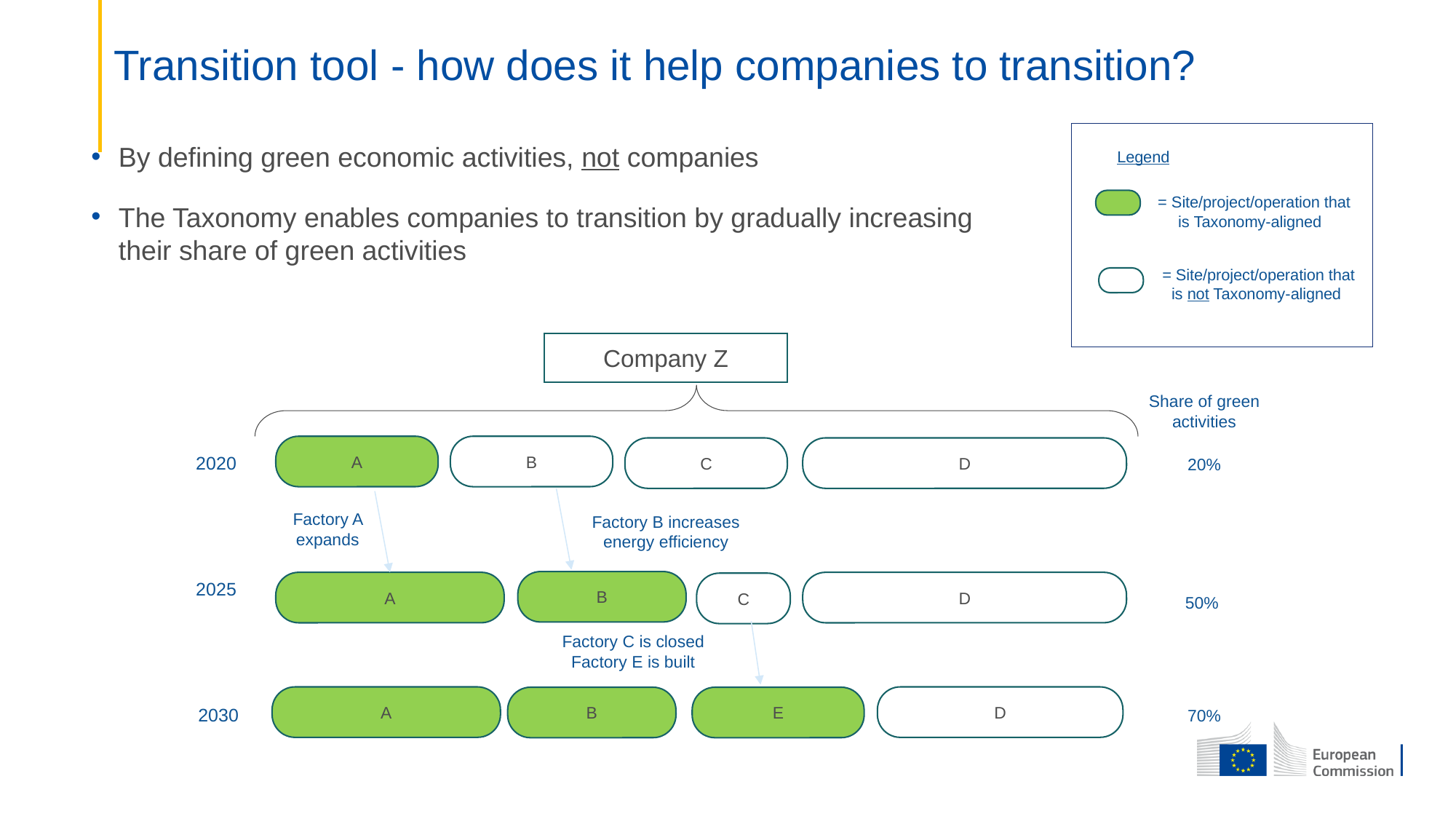

# Transition tool - how does it help companies to transition?

Legend
 = Site/project/operation that is Taxonomy-aligned

 = Site/project/operation that is not Taxonomy-aligned

By defining green economic activities, not companies
The Taxonomy enables companies to transition by gradually increasing their share of green activities
Company Z
Share of green activities
B
A
C
D
2020
20%
Factory A expands
Factory B increases energy efficiency
B
D
2025
A
C
50%
Factory C is closed
Factory E is built
A
D
B
E
2030
70%